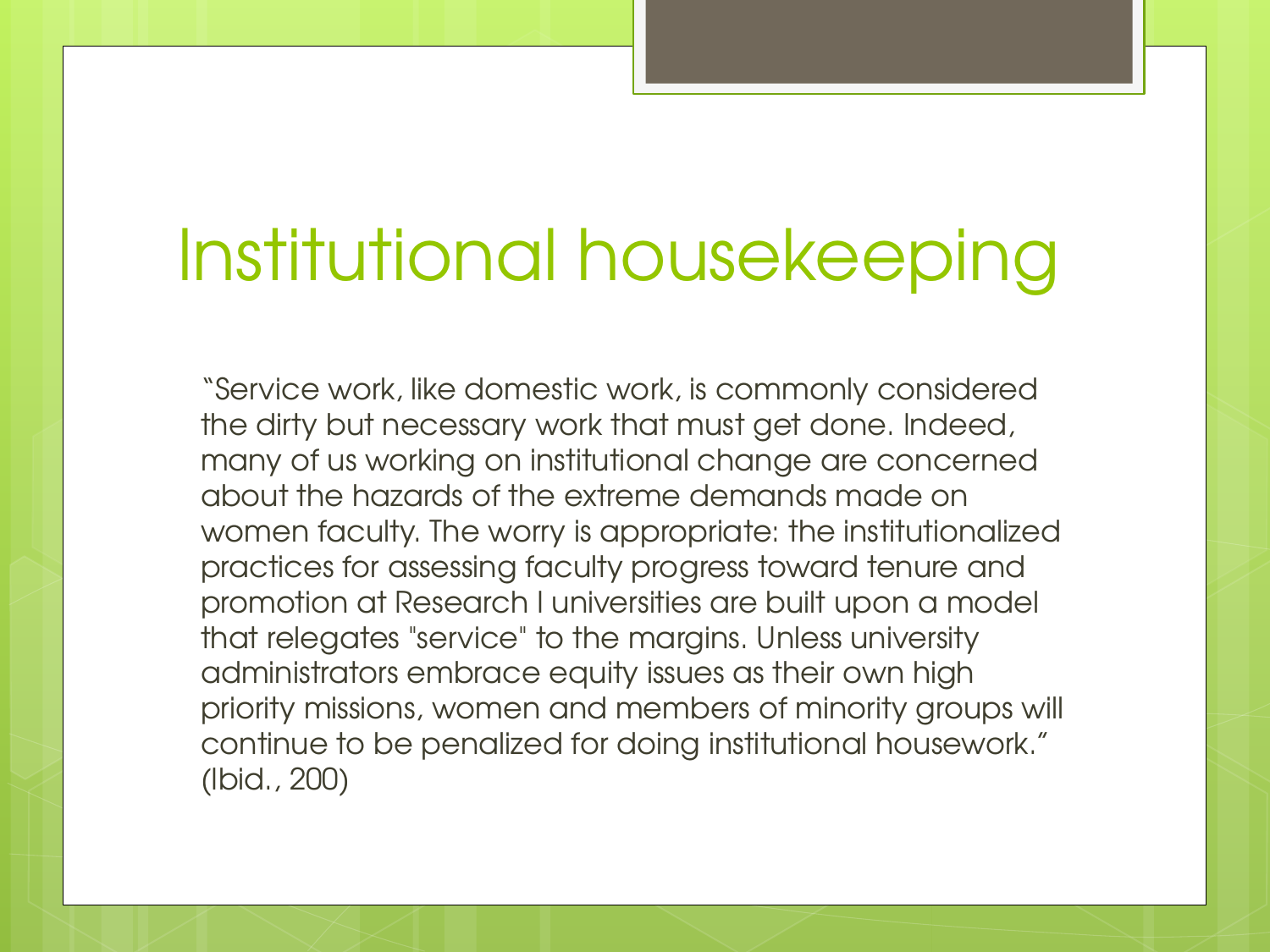

# Institutional housekeeping

“Service work, like domestic work, is commonly considered the dirty but necessary work that must get done. Indeed, many of us working on institutional change are concerned about the hazards of the extreme demands made on women faculty. The worry is appropriate: the institutionalized practices for assessing faculty progress toward tenure and promotion at Research I universities are built upon a model that relegates "service" to the margins. Unless university administrators embrace equity issues as their own high priority missions, women and members of minority groups will continue to be penalized for doing institutional housework.” (Ibid., 200)